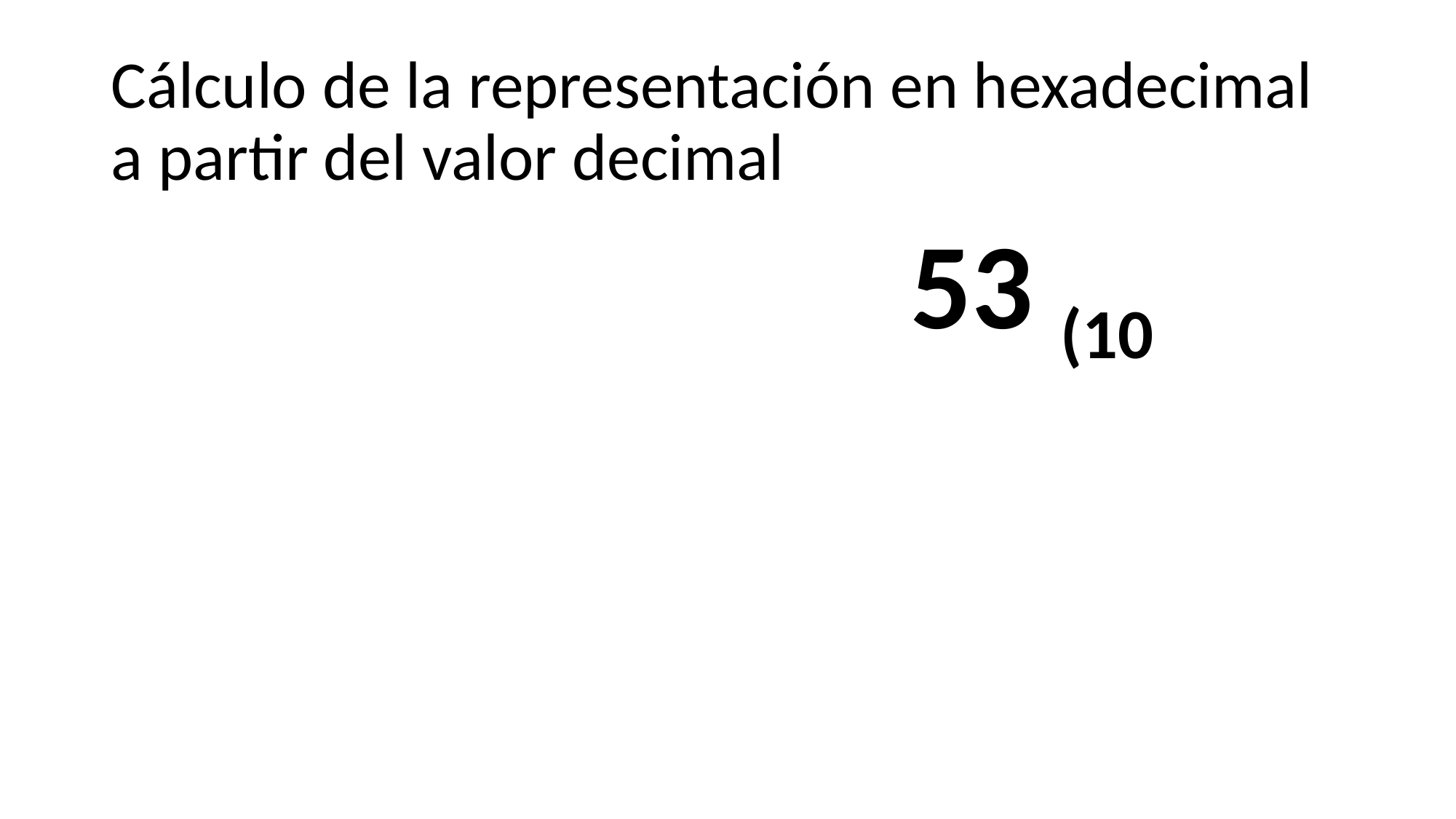

# Cálculo de la representación en hexadecimal a partir del valor decimal
53 (10